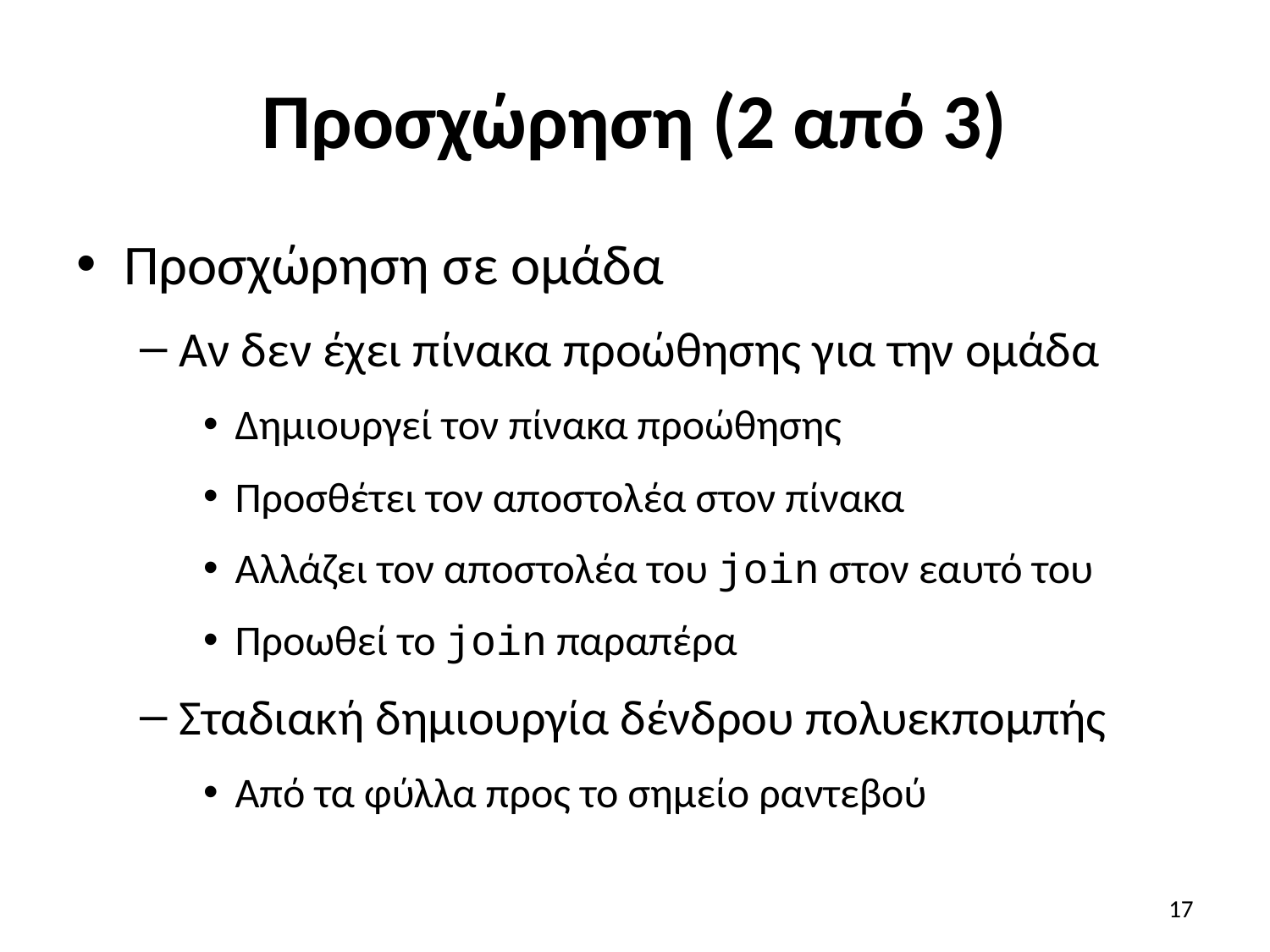

# Προσχώρηση (2 από 3)
Προσχώρηση σε ομάδα
Αν δεν έχει πίνακα προώθησης για την ομάδα
Δημιουργεί τον πίνακα προώθησης
Προσθέτει τον αποστολέα στον πίνακα
Αλλάζει τον αποστολέα του join στον εαυτό του
Προωθεί το join παραπέρα
Σταδιακή δημιουργία δένδρου πολυεκπομπής
Από τα φύλλα προς το σημείο ραντεβού

17